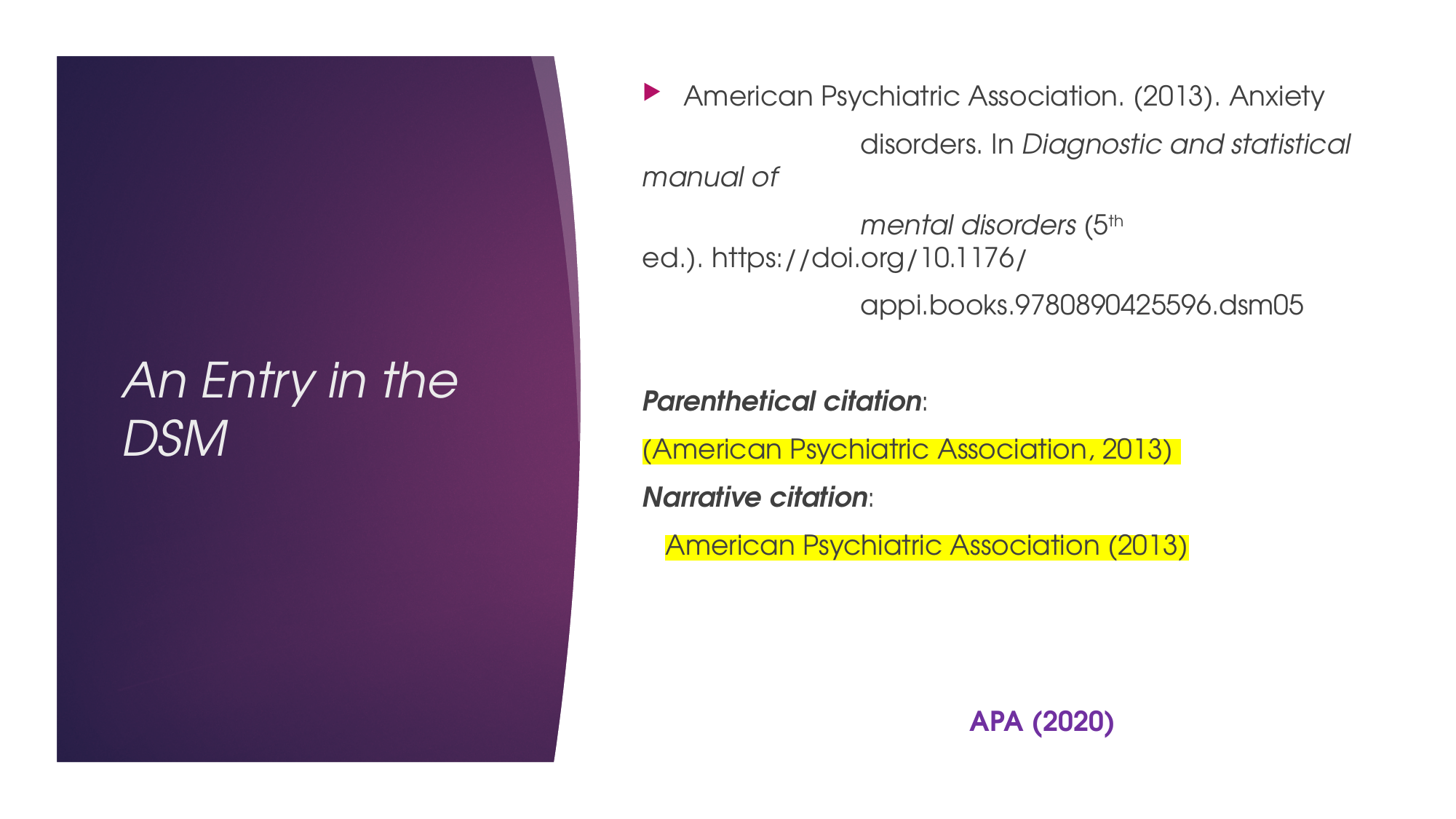

American Psychiatric Association. (2013). Anxiety
		disorders. In Diagnostic and statistical manual of
		mental disorders (5th ed.). https://doi.org/10.1176/
		appi.books.9780890425596.dsm05

Parenthetical citation:
(American Psychiatric Association, 2013)
Narrative citation:
   American Psychiatric Association (2013)

										APA (2020)
# An Entry in the DSM